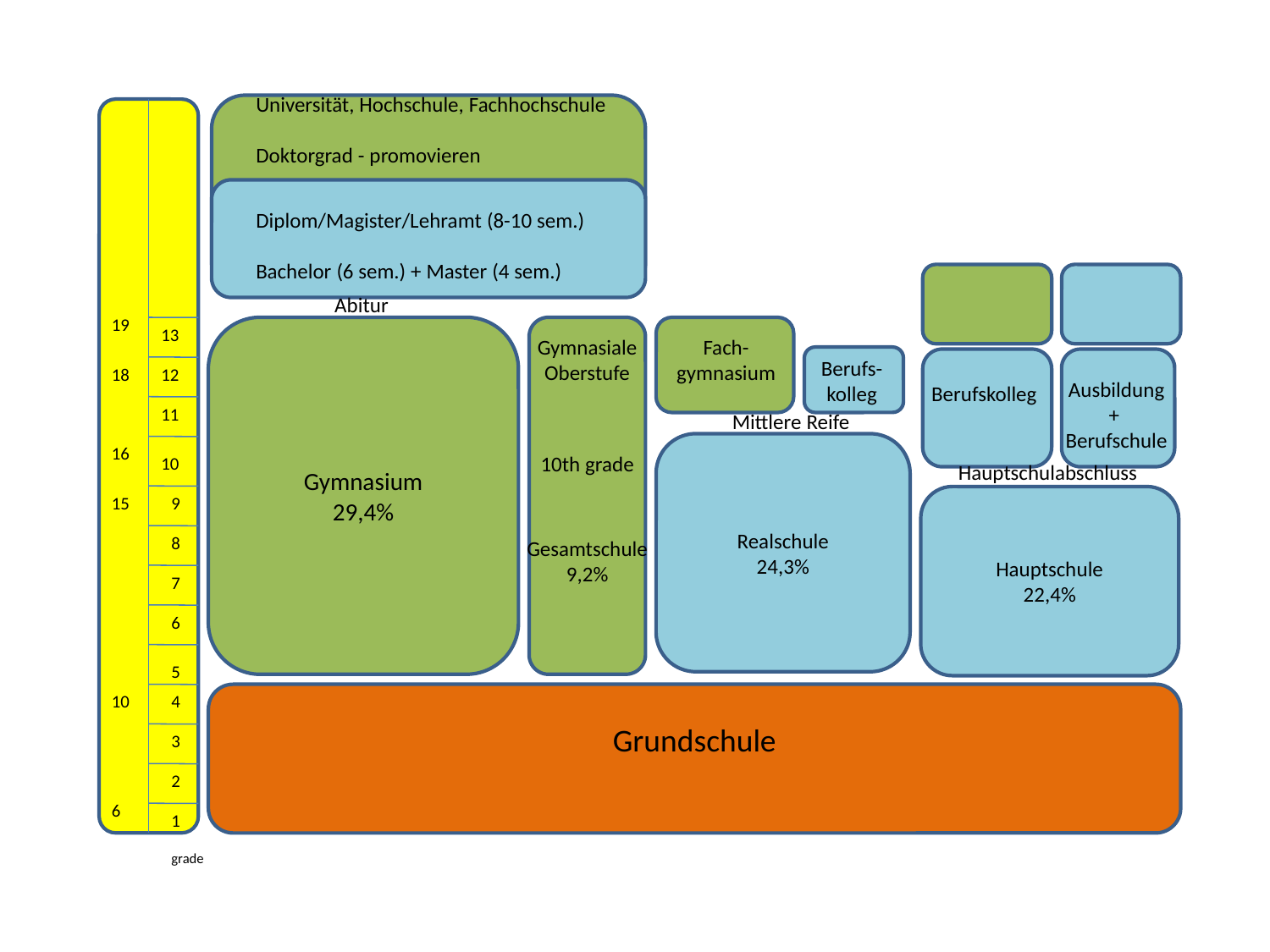

Universität, Hochschule, Fachhochschule

Doktorgrad - promovieren

Diplom/Magister/Lehramt (8-10 sem.)

Bachelor (6 sem.) + Master (4 sem.)

Abitur
19
13
Gymnasium
29,4%

Gymnasiale
Oberstufe
Fach-gymnasium

Berufs-kolleg

18
12
Ausbildung
+
Berufschule
Berufskolleg
11
Mittlere Reife
Realschule
24,3%
16
10th grade
10
Hauptschulabschluss
15
9
Hauptschule
22,4%
8
Gesamtschule
9,2%
7
6
5
10
4
Grundschule

3
2
6
1
grade